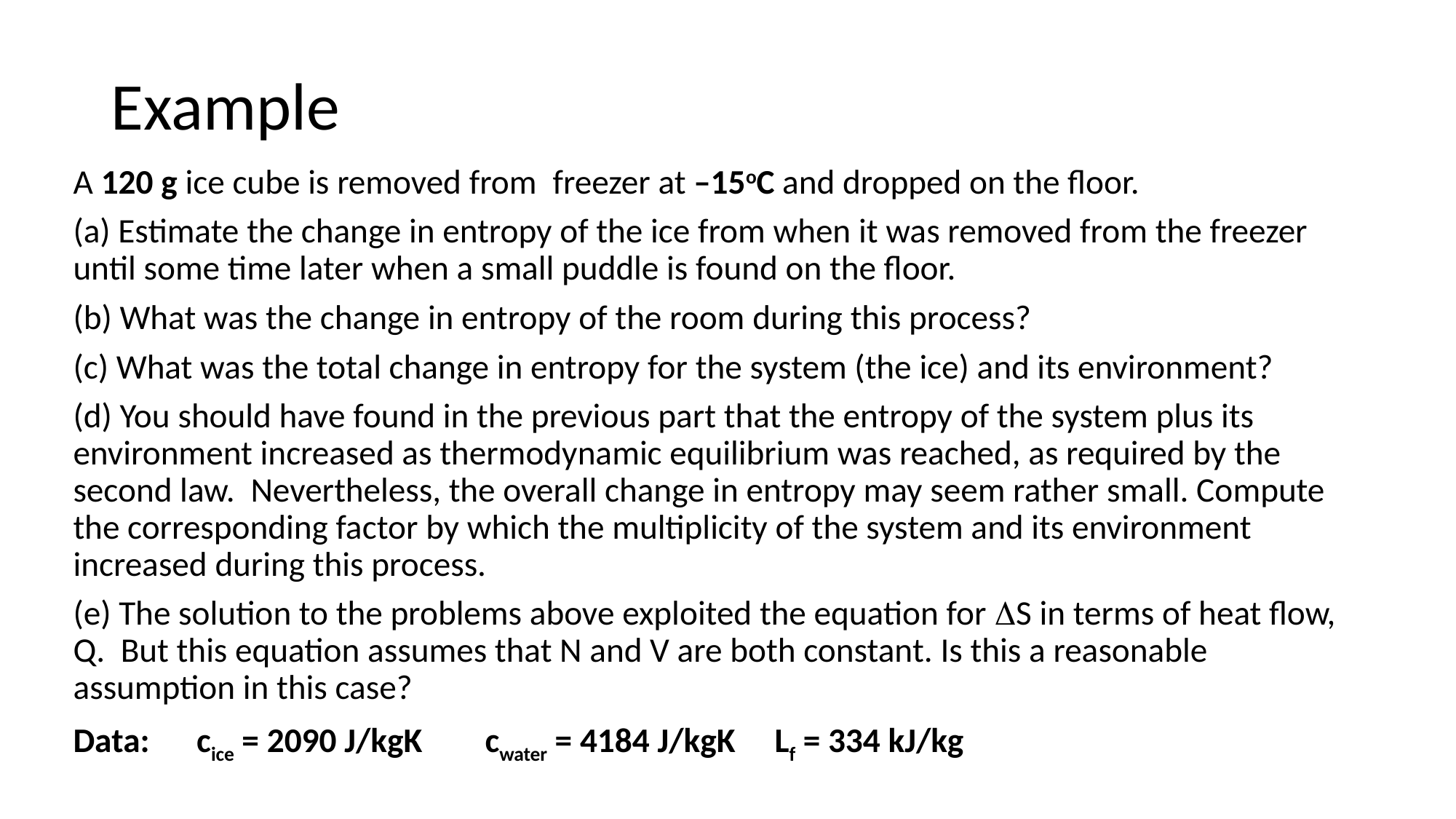

# Example
A 120 g ice cube is removed from  freezer at –15oC and dropped on the floor.
(a) Estimate the change in entropy of the ice from when it was removed from the freezer until some time later when a small puddle is found on the floor.
(b) What was the change in entropy of the room during this process?
(c) What was the total change in entropy for the system (the ice) and its environment?
(d) You should have found in the previous part that the entropy of the system plus its environment increased as thermodynamic equilibrium was reached, as required by the second law.  Nevertheless, the overall change in entropy may seem rather small. Compute the corresponding factor by which the multiplicity of the system and its environment increased during this process.
(e) The solution to the problems above exploited the equation for ΔS in terms of heat flow, Q.  But this equation assumes that N and V are both constant. Is this a reasonable assumption in this case?
Data:      cice = 2090 J/kgK        cwater = 4184 J/kgK     Lf = 334 kJ/kg